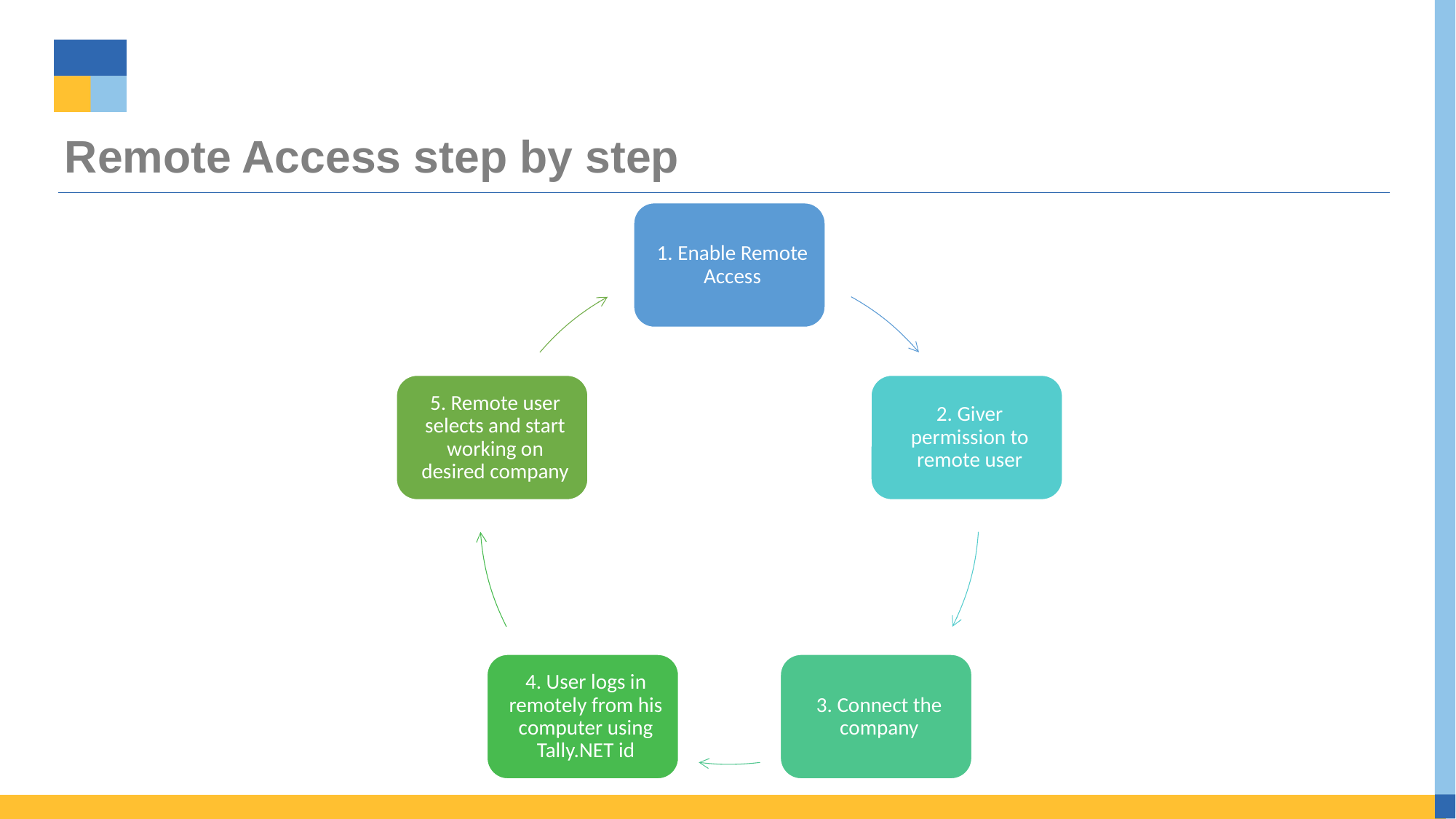

# Remote Access step by step
1. Enable Remote Access
2. Giver permission to remote user
3. Connect the company
4. User logs in remotely from his computer using Tally.NET id
5. Remote user selects and start working on desired company